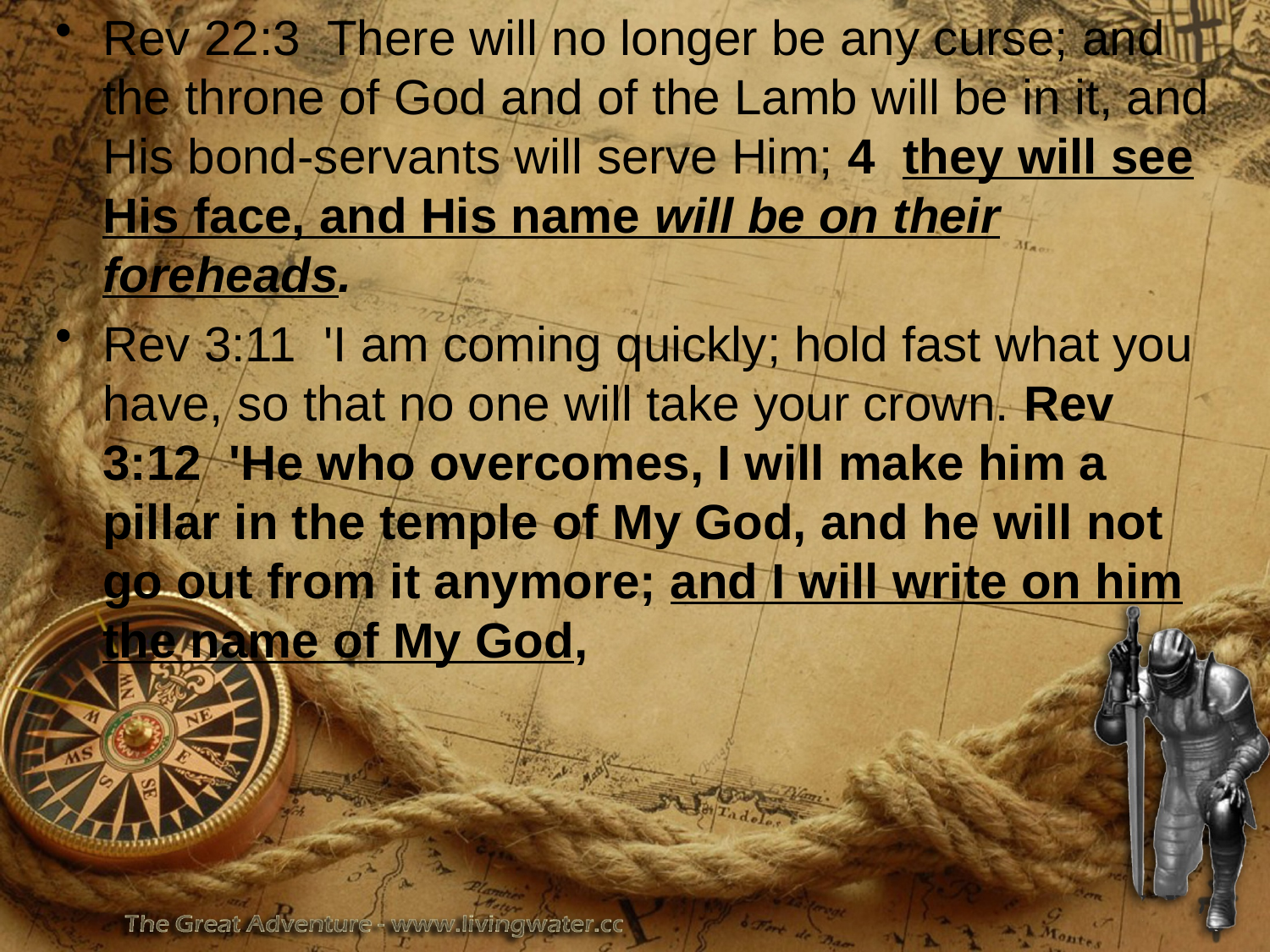

Rev 22:3  There will no longer be any curse; and the throne of God and of the Lamb will be in it, and His bond-servants will serve Him; 4  they will see His face, and His name will be on their foreheads.
Rev 3:11  'I am coming quickly; hold fast what you have, so that no one will take your crown. Rev 3:12  'He who overcomes, I will make him a pillar in the temple of My God, and he will not go out from it anymore; and I will write on him the name of My God,